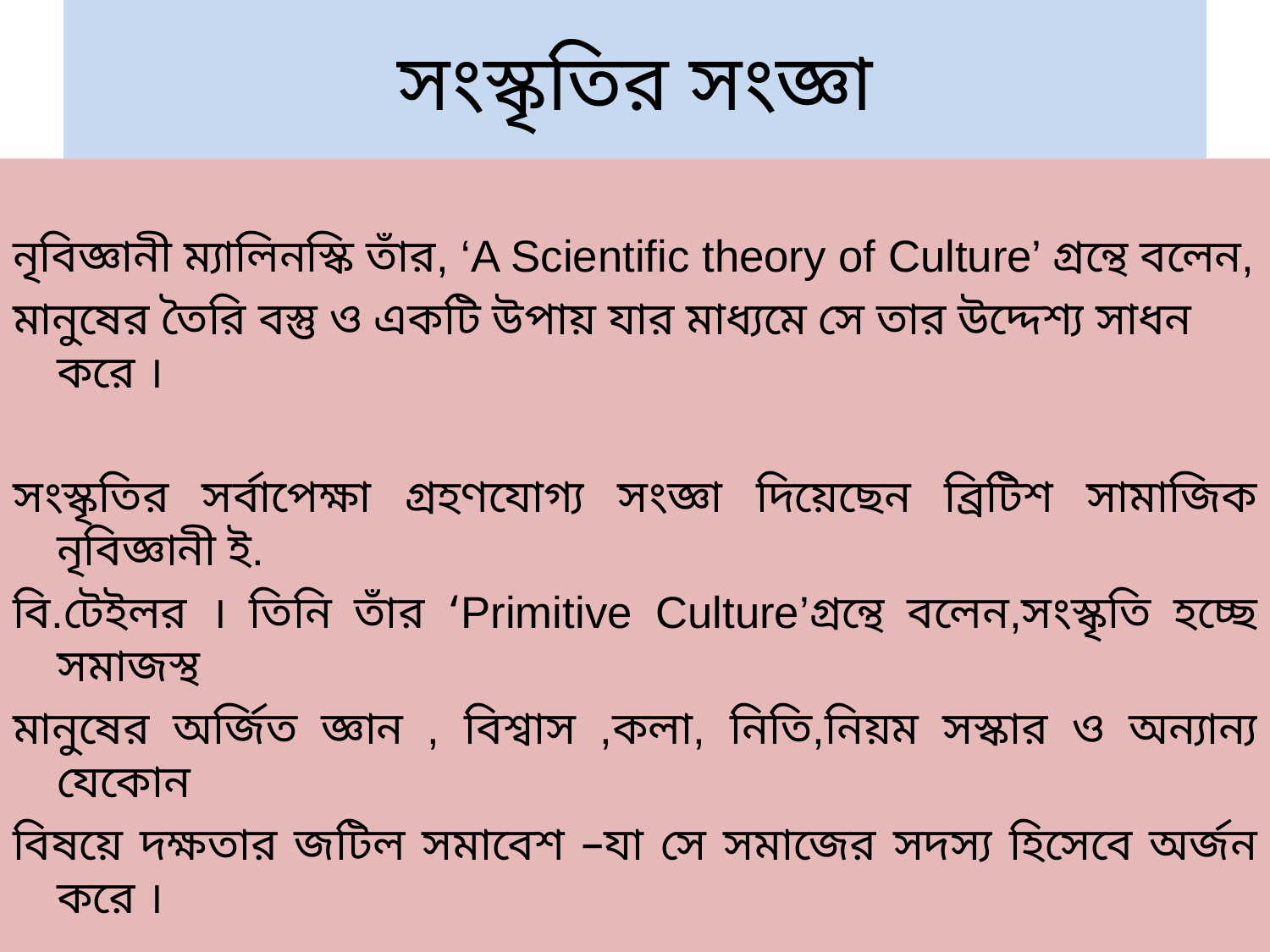

# সংস্কৃতির সংজ্ঞা

নৃবিজ্ঞানী ম্যালিনস্কি তাঁর, ‘A Scientific theory of Culture’ গ্রন্থে বলেন,
মানুষের তৈরি বস্তু ও একটি উপায় যার মাধ্যমে সে তার উদ্দেশ্য সাধন করে ।

সংস্কৃতির সর্বাপেক্ষা গ্রহণযোগ্য সংজ্ঞা দিয়েছেন ব্রিটিশ সামাজিক নৃবিজ্ঞানী ই.
বি.টেইলর । তিনি তাঁর ‘Primitive Culture’গ্রন্থে বলেন,সংস্কৃতি হচ্ছে সমাজস্থ
মানুষের অর্জিত জ্ঞান , বিশ্বাস ,কলা, নিতি,নিয়ম সস্কার ও অন্যান্য যেকোন
বিষয়ে দক্ষতার জটিল সমাবেশ –যা সে সমাজের সদস্য হিসেবে অর্জন করে ।